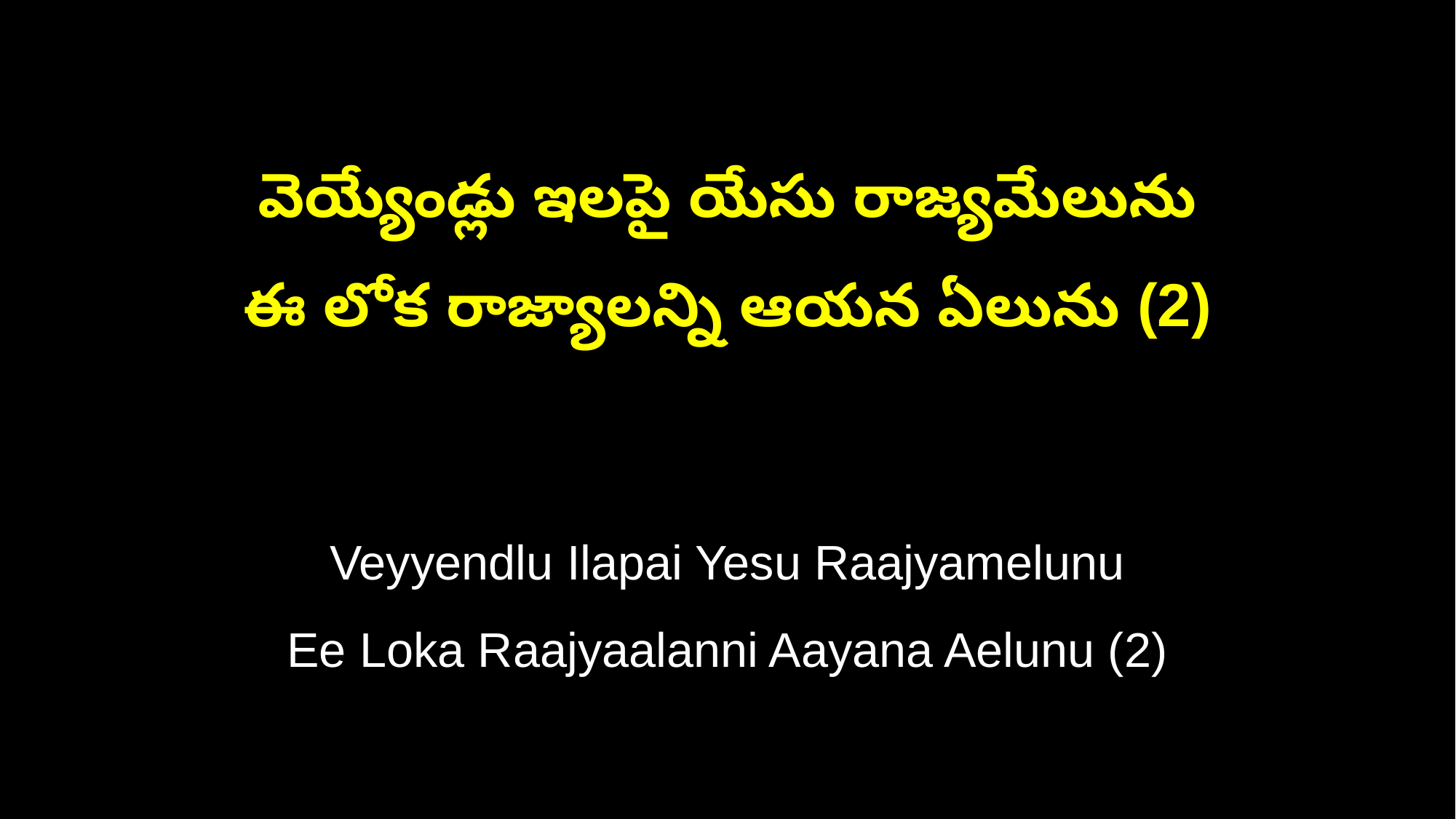

వెయ్యేండ్లు ఇలపై యేసు రాజ్యమేలును
ఈ లోక రాజ్యాలన్ని ఆయన ఏలును (2)
Veyyendlu Ilapai Yesu Raajyamelunu
Ee Loka Raajyaalanni Aayana Aelunu (2)